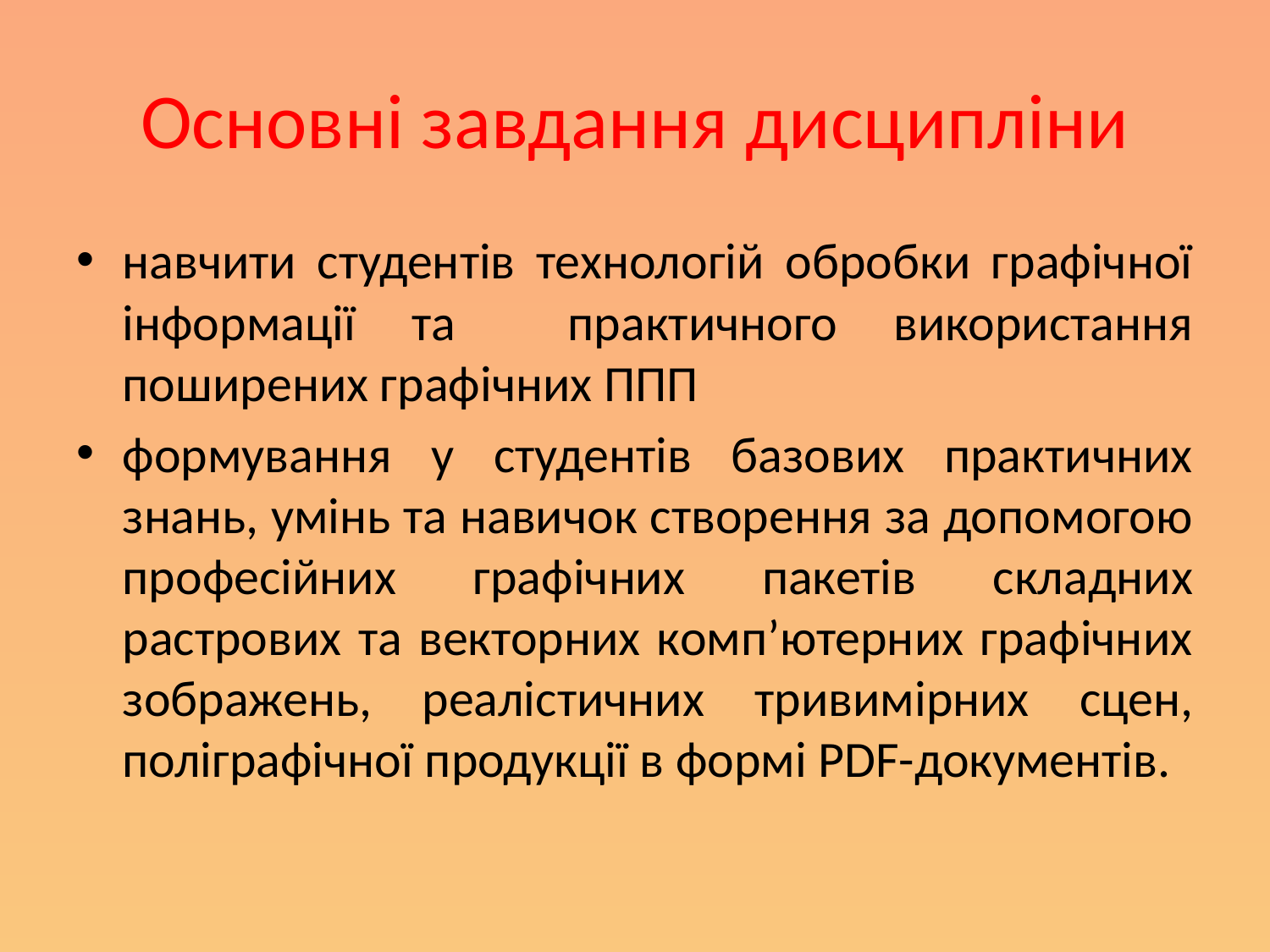

# Основні завдання дисципліни
навчити студентів технологій обробки графічної інформації та  практичного використання поширених графічних ППП
формування у студентів базових практичних знань, умінь та навичок створення за допомогою професійних графічних пакетів складних растрових та векторних комп’ютерних графічних зображень, реалістичних тривимірних сцен, поліграфічної продукції в формі PDF-документів.